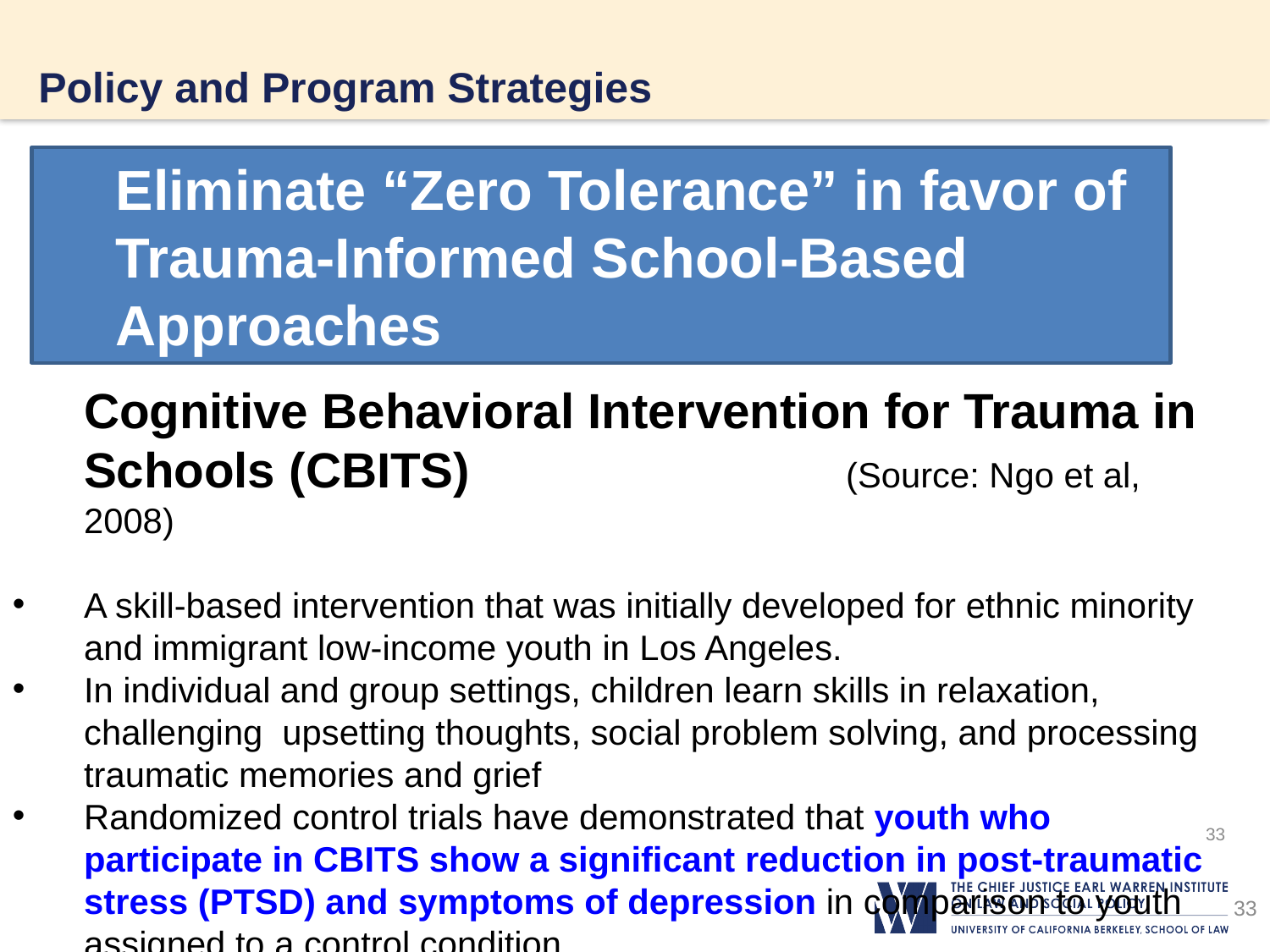

# Policy and Program Strategies
	Eliminate “Zero Tolerance” in favor of  Trauma-Informed School-Based Approaches
 	Cognitive Behavioral Intervention for Trauma in Schools (CBITS) 			(Source: Ngo et al, 2008)

A skill-based intervention that was initially developed for ethnic minority and immigrant low-income youth in Los Angeles.
In individual and group settings, children learn skills in relaxation, challenging  upsetting thoughts, social problem solving, and processing traumatic memories and grief
Randomized control trials have demonstrated that youth who participate in CBITS show a significant reduction in post-traumatic stress (PTSD) and symptoms of depression in comparison to youth assigned to a control condition.
33